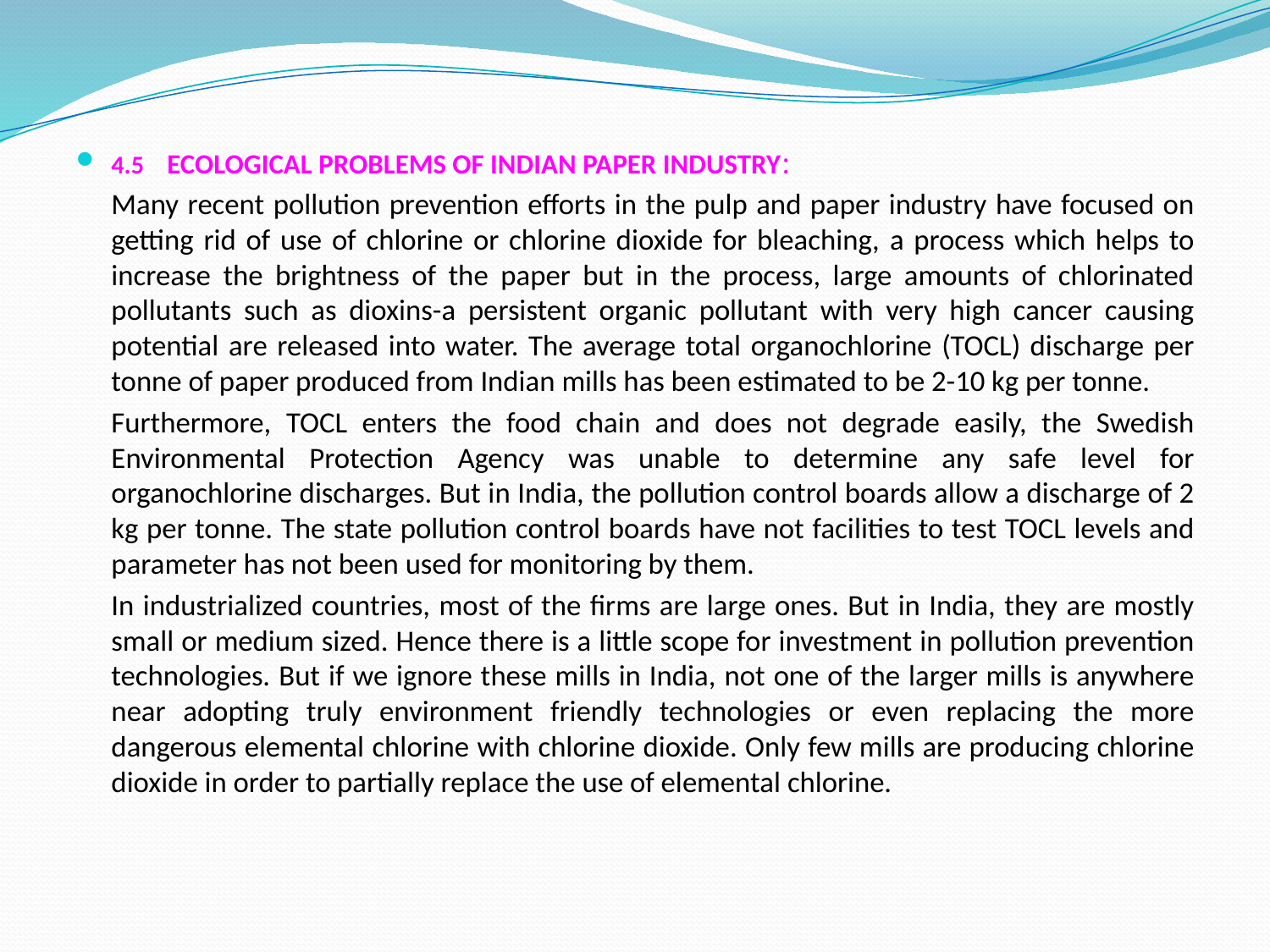

4.5	ECOLOGICAL PROBLEMS OF INDIAN PAPER INDUSTRY:
		Many recent pollution prevention efforts in the pulp and paper industry have focused on getting rid of use of chlorine or chlorine dioxide for bleaching, a process which helps to increase the brightness of the paper but in the process, large amounts of chlorinated pollutants such as dioxins-a persistent organic pollutant with very high cancer causing potential are released into water. The average total organochlorine (TOCL) discharge per tonne of paper produced from Indian mills has been estimated to be 2-10 kg per tonne.
		Furthermore, TOCL enters the food chain and does not degrade easily, the Swedish Environmental Protection Agency was unable to determine any safe level for organochlorine discharges. But in India, the pollution control boards allow a discharge of 2 kg per tonne. The state pollution control boards have not facilities to test TOCL levels and parameter has not been used for monitoring by them.
		In industrialized countries, most of the firms are large ones. But in India, they are mostly small or medium sized. Hence there is a little scope for investment in pollution prevention technologies. But if we ignore these mills in India, not one of the larger mills is anywhere near adopting truly environment friendly technologies or even replacing the more dangerous elemental chlorine with chlorine dioxide. Only few mills are producing chlorine dioxide in order to partially replace the use of elemental chlorine.